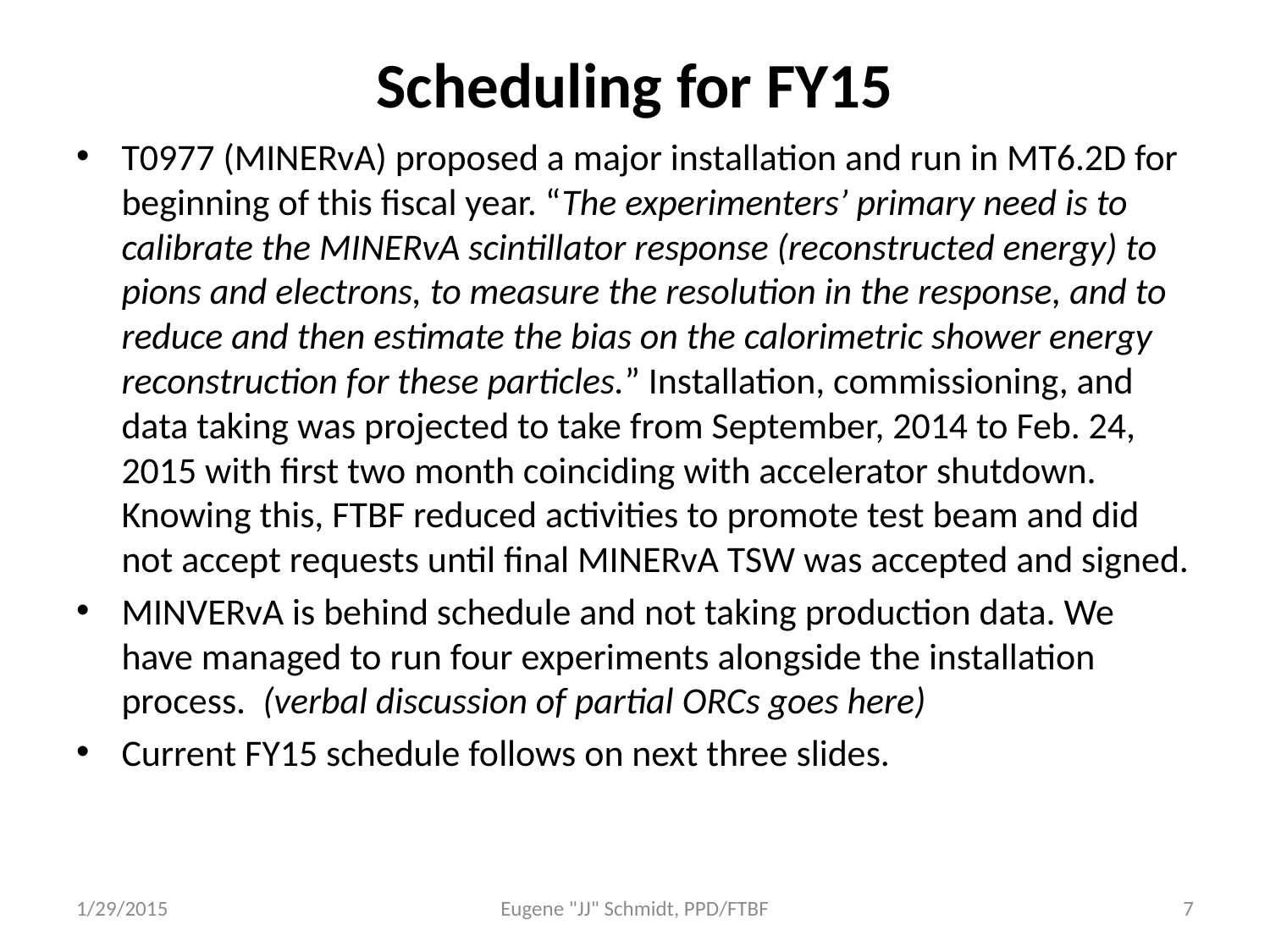

# Scheduling for FY15
T0977 (MINERvA) proposed a major installation and run in MT6.2D for beginning of this fiscal year. “The experimenters’ primary need is to calibrate the MINERvA scintillator response (reconstructed energy) to pions and electrons, to measure the resolution in the response, and to reduce and then estimate the bias on the calorimetric shower energy reconstruction for these particles.” Installation, commissioning, and data taking was projected to take from September, 2014 to Feb. 24, 2015 with first two month coinciding with accelerator shutdown.
Knowing this, FTBF reduced activities to promote test beam and did not accept requests until final MINERvA TSW was accepted and signed.
MINVERvA is behind schedule and not taking production data. We have managed to run four experiments alongside the installation process.  (verbal discussion of partial ORCs goes here)
Current FY15 schedule follows on next three slides.
1/29/2015
Eugene "JJ" Schmidt, PPD/FTBF
7